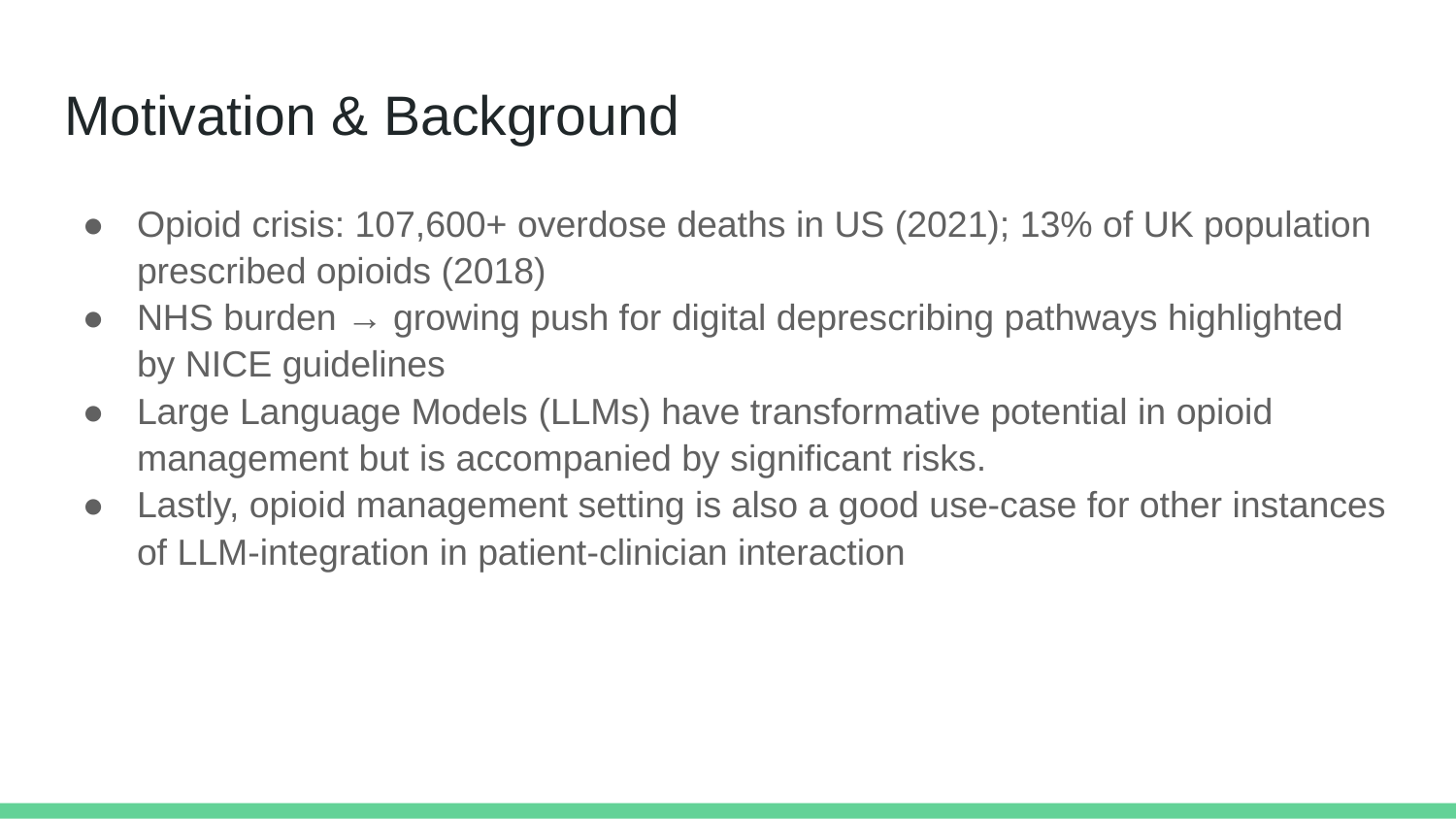

# Motivation & Background
Opioid crisis: 107,600+ overdose deaths in US (2021); 13% of UK population prescribed opioids (2018)
NHS burden → growing push for digital deprescribing pathways highlighted by NICE guidelines
Large Language Models (LLMs) have transformative potential in opioid management but is accompanied by significant risks.
Lastly, opioid management setting is also a good use-case for other instances of LLM-integration in patient-clinician interaction